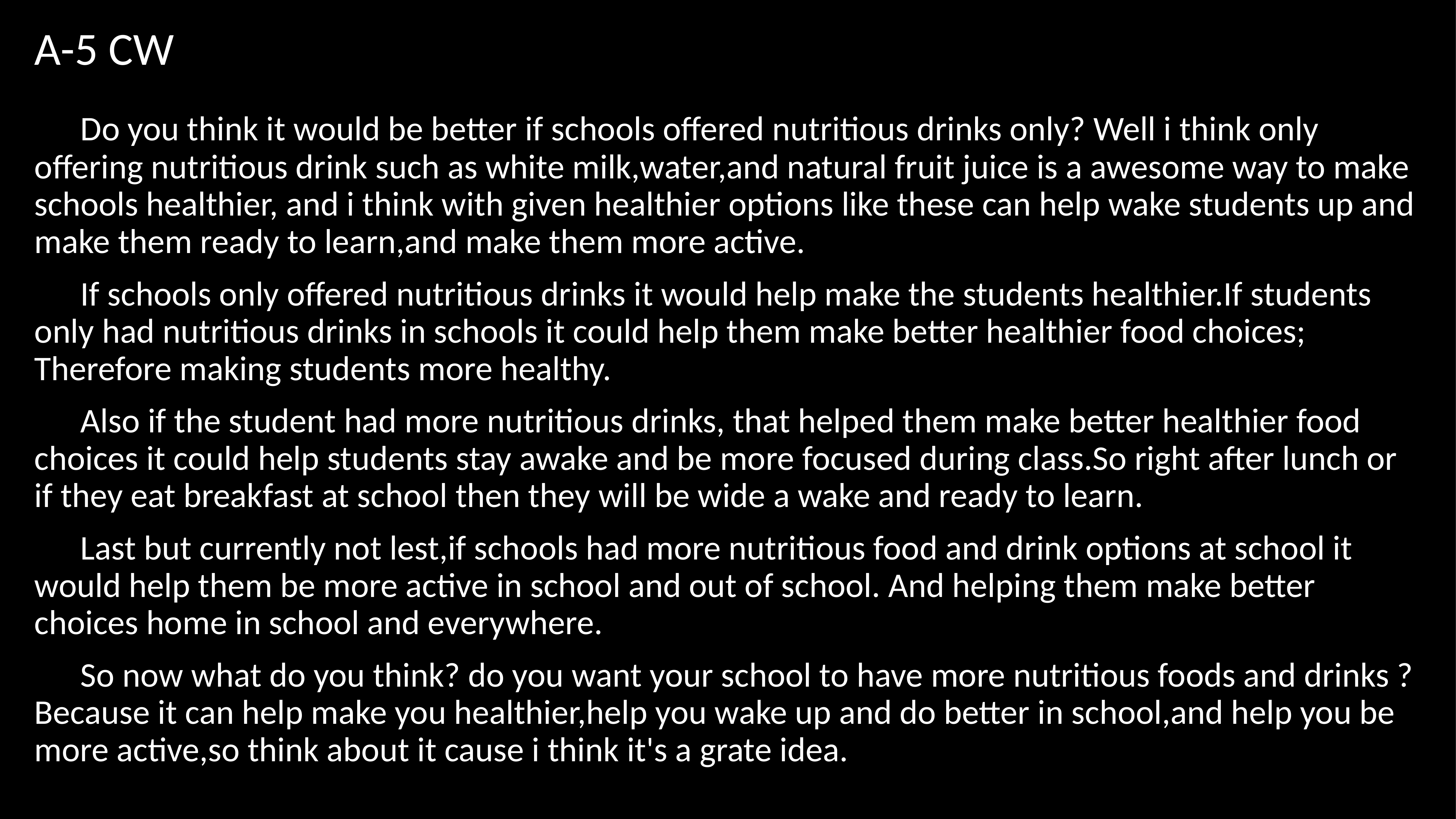

# A-5 CW
	Do you think it would be better if schools offered nutritious drinks only? Well i think only offering nutritious drink such as white milk,water,and natural fruit juice is a awesome way to make schools healthier, and i think with given healthier options like these can help wake students up and make them ready to learn,and make them more active.
	If schools only offered nutritious drinks it would help make the students healthier.If students only had nutritious drinks in schools it could help them make better healthier food choices; Therefore making students more healthy.
	Also if the student had more nutritious drinks, that helped them make better healthier food choices it could help students stay awake and be more focused during class.So right after lunch or if they eat breakfast at school then they will be wide a wake and ready to learn.
	Last but currently not lest,if schools had more nutritious food and drink options at school it would help them be more active in school and out of school. And helping them make better choices home in school and everywhere.
	So now what do you think? do you want your school to have more nutritious foods and drinks ? Because it can help make you healthier,help you wake up and do better in school,and help you be more active,so think about it cause i think it's a grate idea.